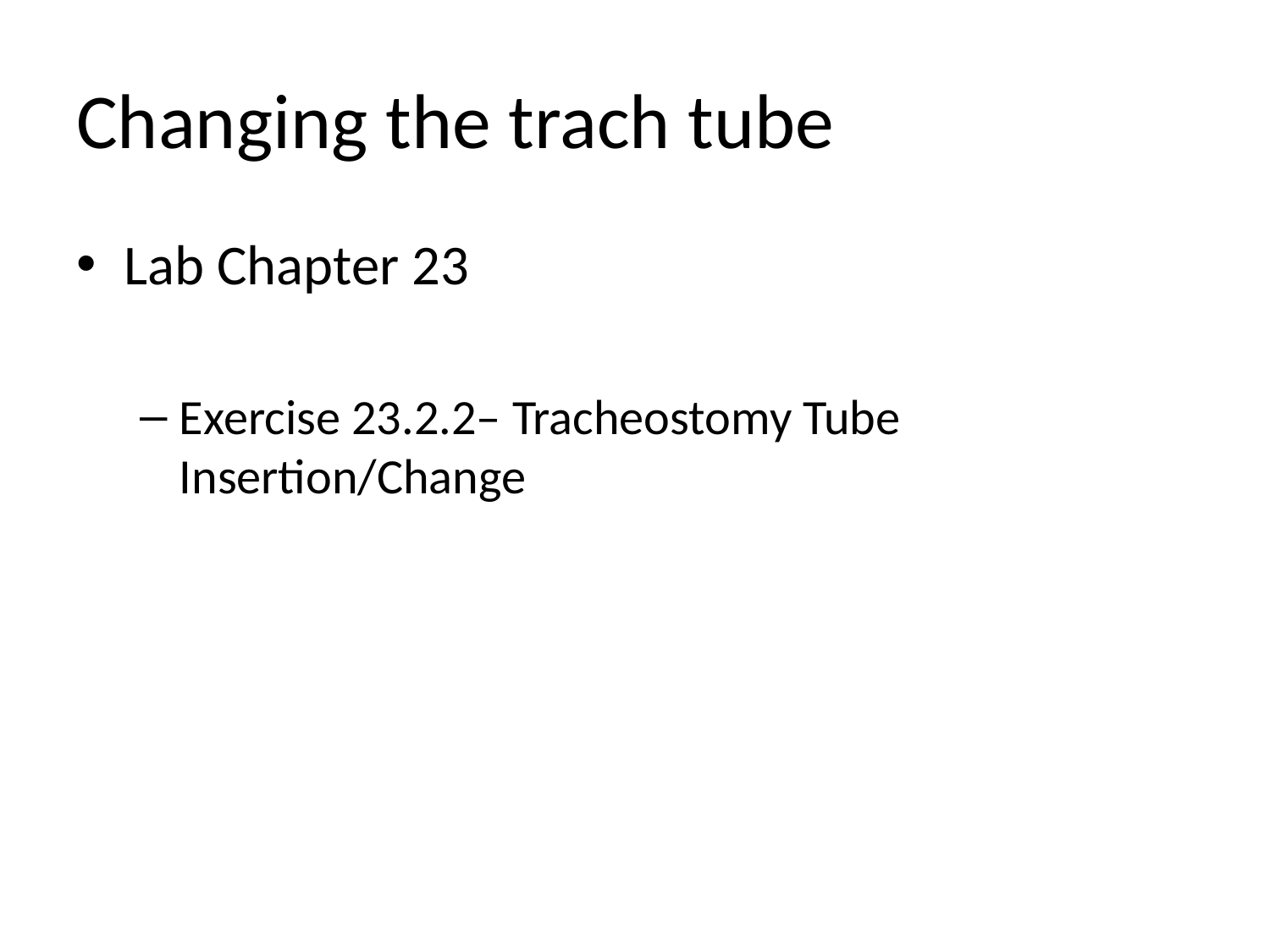

# Changing the trach tube
Lab Chapter 23

Exercise 23.2.2– Tracheostomy Tube Insertion/Change